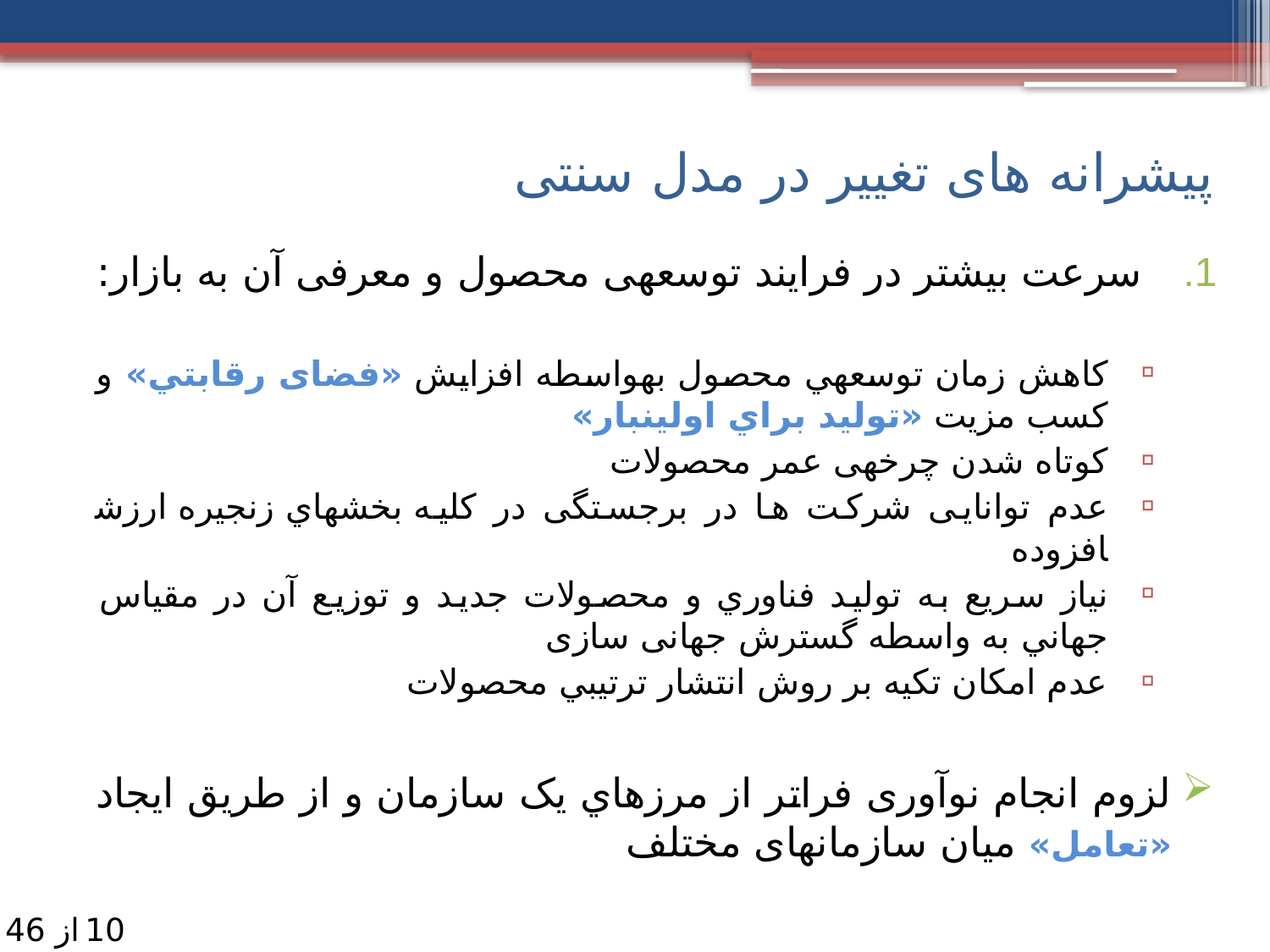

پیشرانه های تغییر در مدل سنتی
سرعت بیشتر در فرایند توسعه­ی محصول و معرفی آن به بازار:

کاهش زمان توسعه­ي محصول به­واسطه افزایش «فضای رقابتي» و كسب مزيت­­ «توليد براي اولين­بار»
کوتاه شدن چرخه­ی عمر محصولات
عدم توانایی شرکت ها در برجستگی در کلیه بخش­هاي زنجيره ارزش­افزوده
نیاز سریع به توليد فناوري و محصولات جديد و توزیع آن در مقياس جهاني به واسطه گسترش جهانی سازی
عدم امکان تکیه بر روش انتشار ترتيبي محصولات

لزوم انجام نوآوری فراتر از مرزهاي یک سازمان و از طریق ایجاد «تعامل» میان­ سازمان­های مختلف
10
از 46